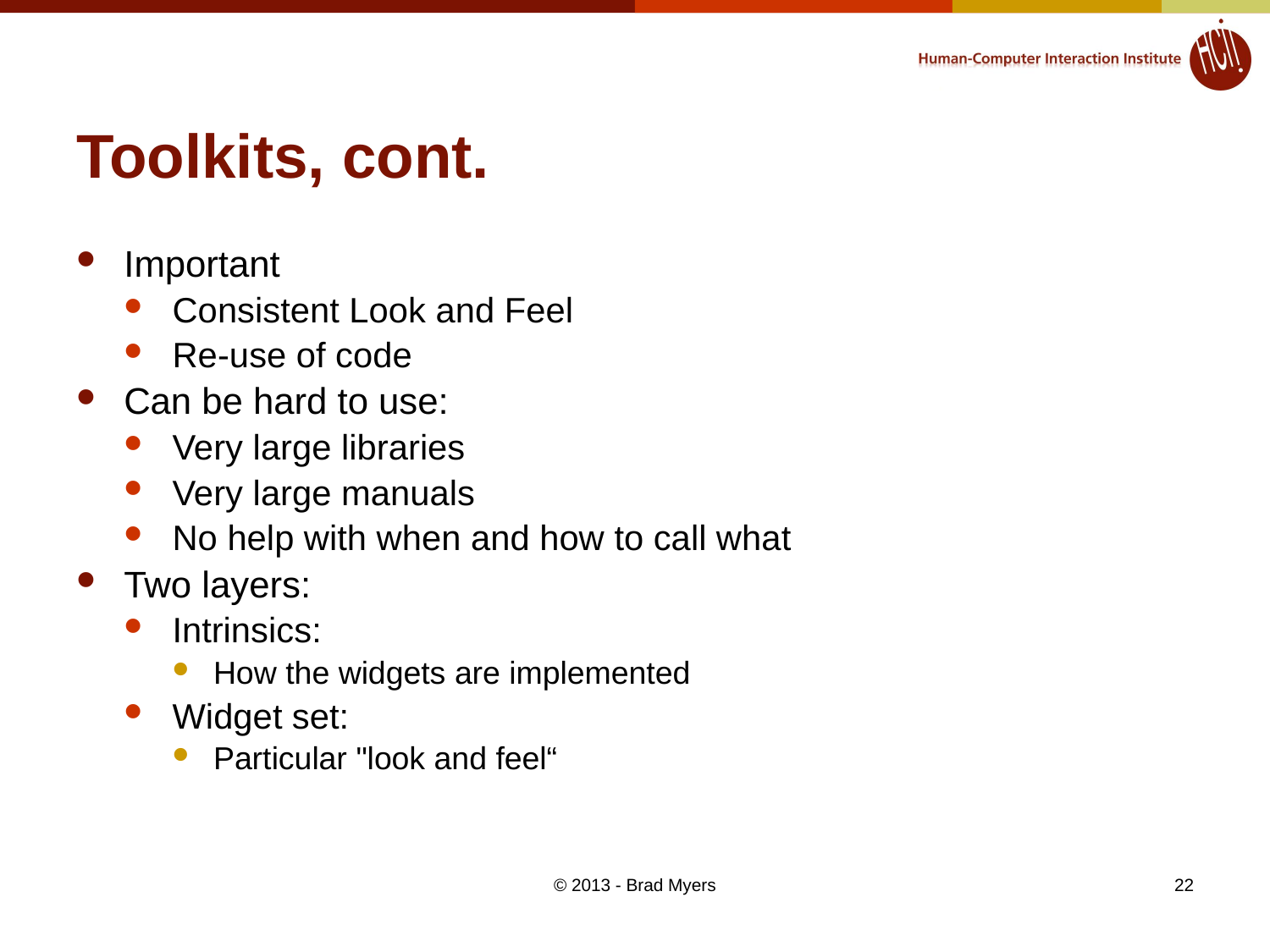

# Toolkits, cont.
Important
Consistent Look and Feel
Re-use of code
Can be hard to use:
Very large libraries
Very large manuals
No help with when and how to call what
Two layers:
Intrinsics:
How the widgets are implemented
Widget set:
Particular "look and feel“
© 2013 - Brad Myers
22